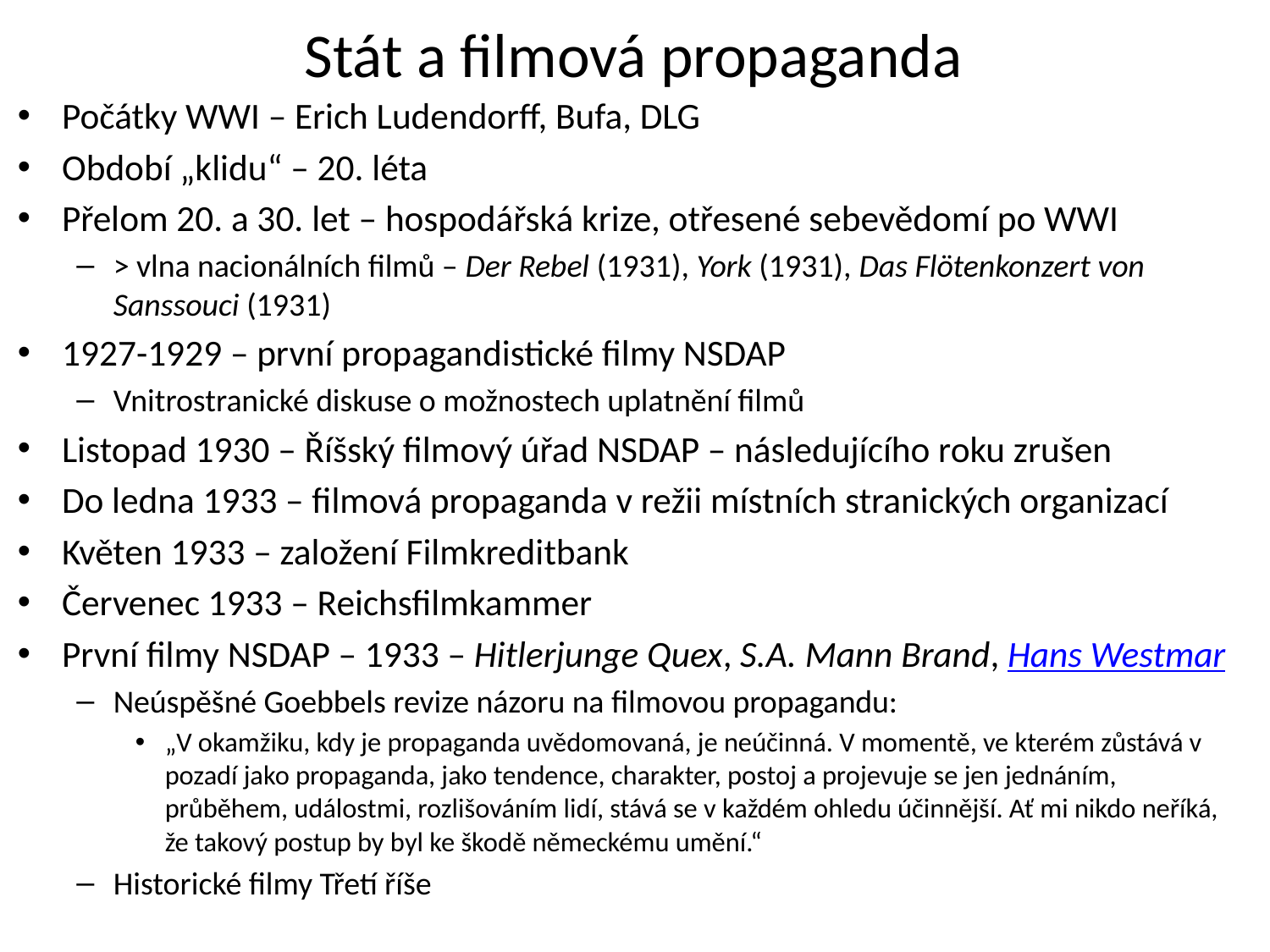

# Stát a filmová propaganda
Počátky WWI – Erich Ludendorff, Bufa, DLG
Období „klidu“ – 20. léta
Přelom 20. a 30. let – hospodářská krize, otřesené sebevědomí po WWI
> vlna nacionálních filmů – Der Rebel (1931), York (1931), Das Flötenkonzert von Sanssouci (1931)
1927-1929 – první propagandistické filmy NSDAP
Vnitrostranické diskuse o možnostech uplatnění filmů
Listopad 1930 – Říšský filmový úřad NSDAP – následujícího roku zrušen
Do ledna 1933 – filmová propaganda v režii místních stranických organizací
Květen 1933 – založení Filmkreditbank
Červenec 1933 – Reichsfilmkammer
První filmy NSDAP – 1933 – Hitlerjunge Quex, S.A. Mann Brand, Hans Westmar
Neúspěšné Goebbels revize názoru na filmovou propagandu:
„V okamžiku, kdy je propaganda uvědomovaná, je neúčinná. V momentě, ve kterém zůstává v pozadí jako propaganda, jako tendence, charakter, postoj a projevuje se jen jednáním, průběhem, událostmi, rozlišováním lidí, stává se v každém ohledu účinnější. Ať mi nikdo neříká, že takový postup by byl ke škodě německému umění.“
Historické filmy Třetí říše